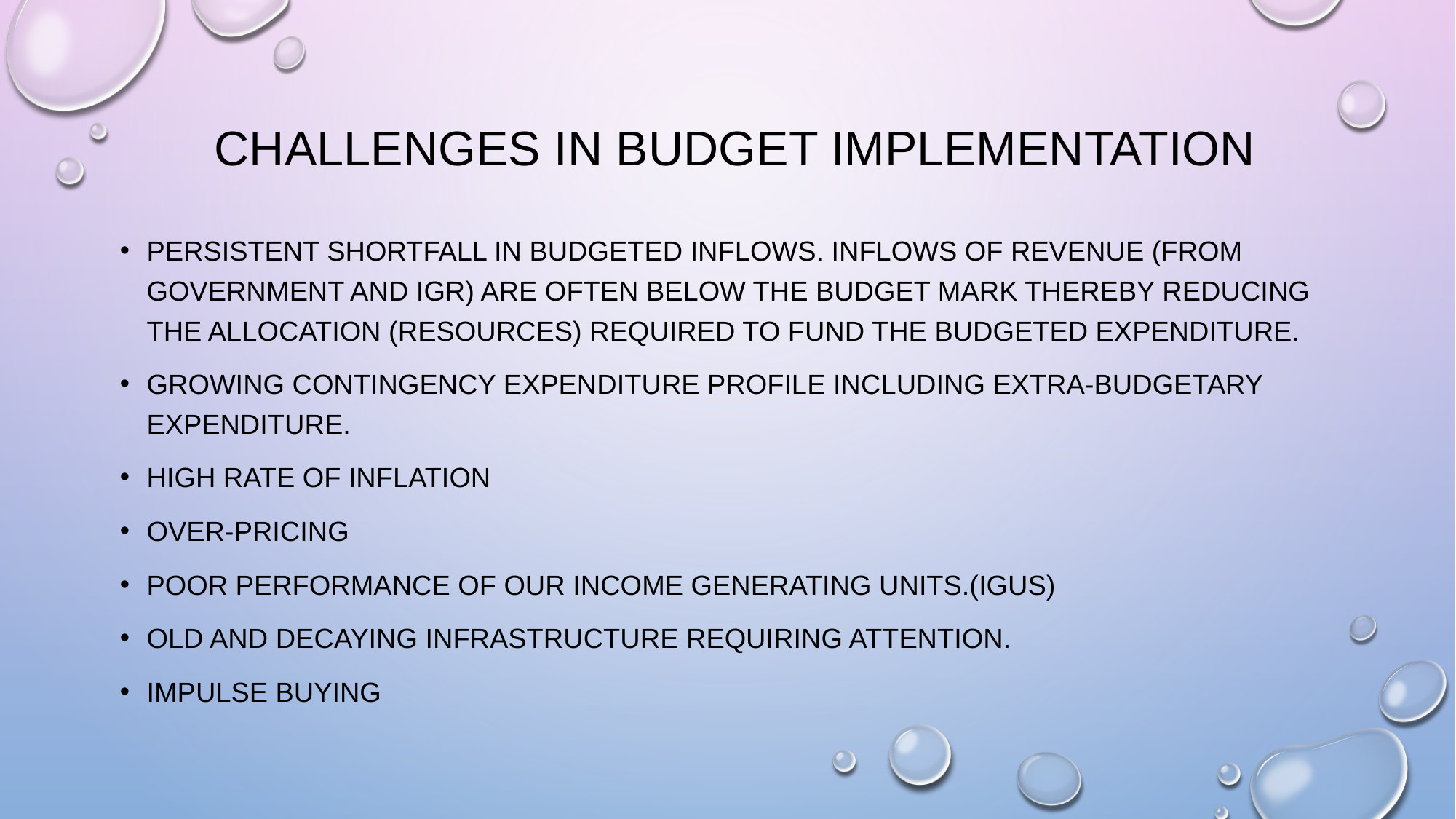

# CHALLENGES IN BUDGET IMPLEMENTATION
Persistent shortfall in Budgeted inflows. Inflows of revenue (from Government and IGR) are often below the budget mark thereby reducing the allocation (resources) required to fund the budgeted expenditure.
Growing contingency expenditure profile including extra-budgetary expenditure.
HIGH RATE OF INFLATION
Over-Pricing
Poor Performance of our Income Generating Units.(IGUs)
Old and Decaying Infrastructure requiring attention.
Impulse buying